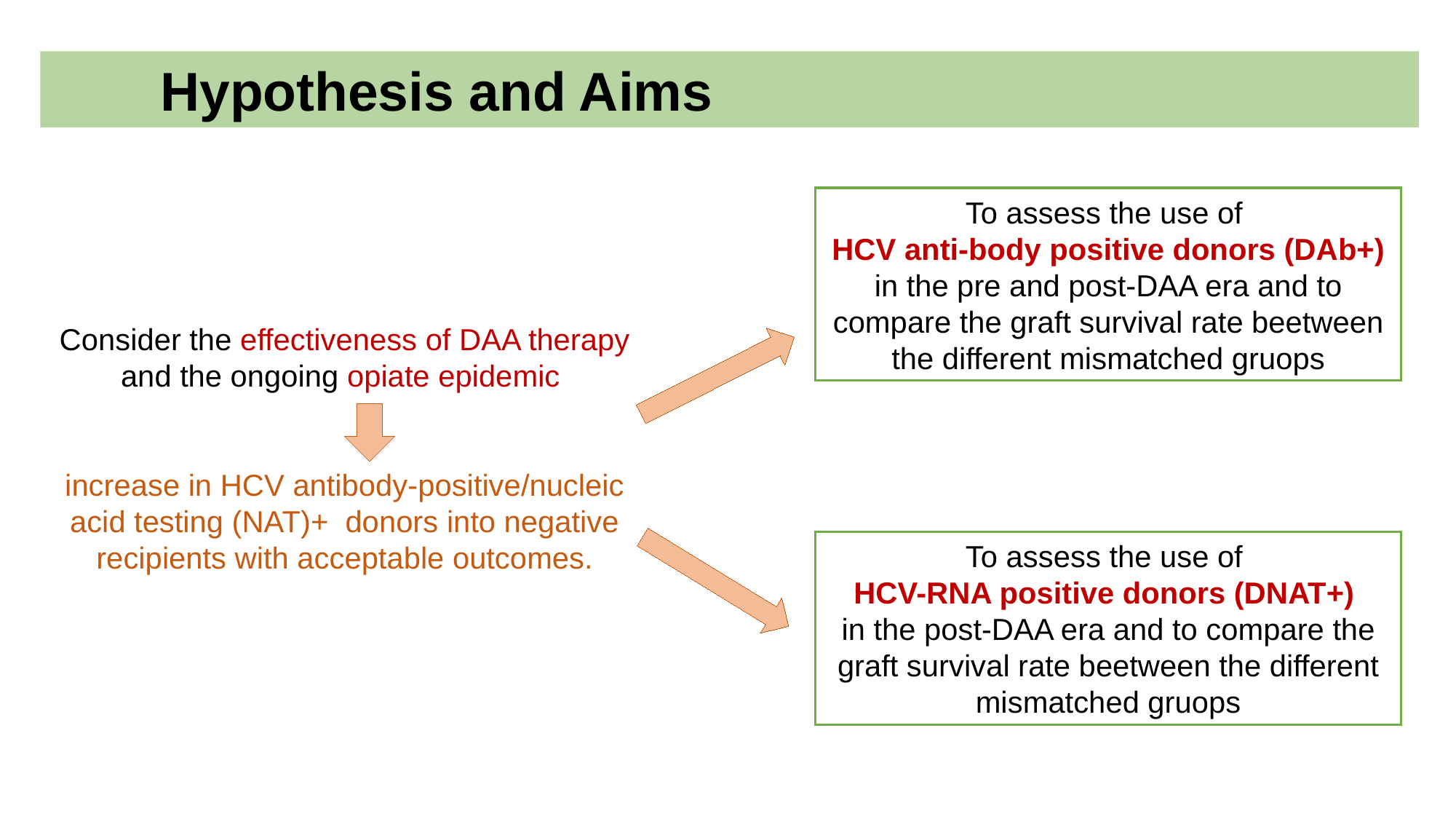

Hypothesis and Aims
To assess the use of
HCV anti-body positive donors (DAb+) in the pre and post-DAA era and to compare the graft survival rate beetween the different mismatched gruops
Consider the effectiveness of DAA therapy and the ongoing opiate epidemic

increase in HCV antibody-positive/nucleic acid testing (NAT)+  donors into negative recipients with acceptable outcomes.

To assess the use of
HCV-RNA positive donors (DNAT+)
in the post-DAA era and to compare the graft survival rate beetween the different mismatched gruops